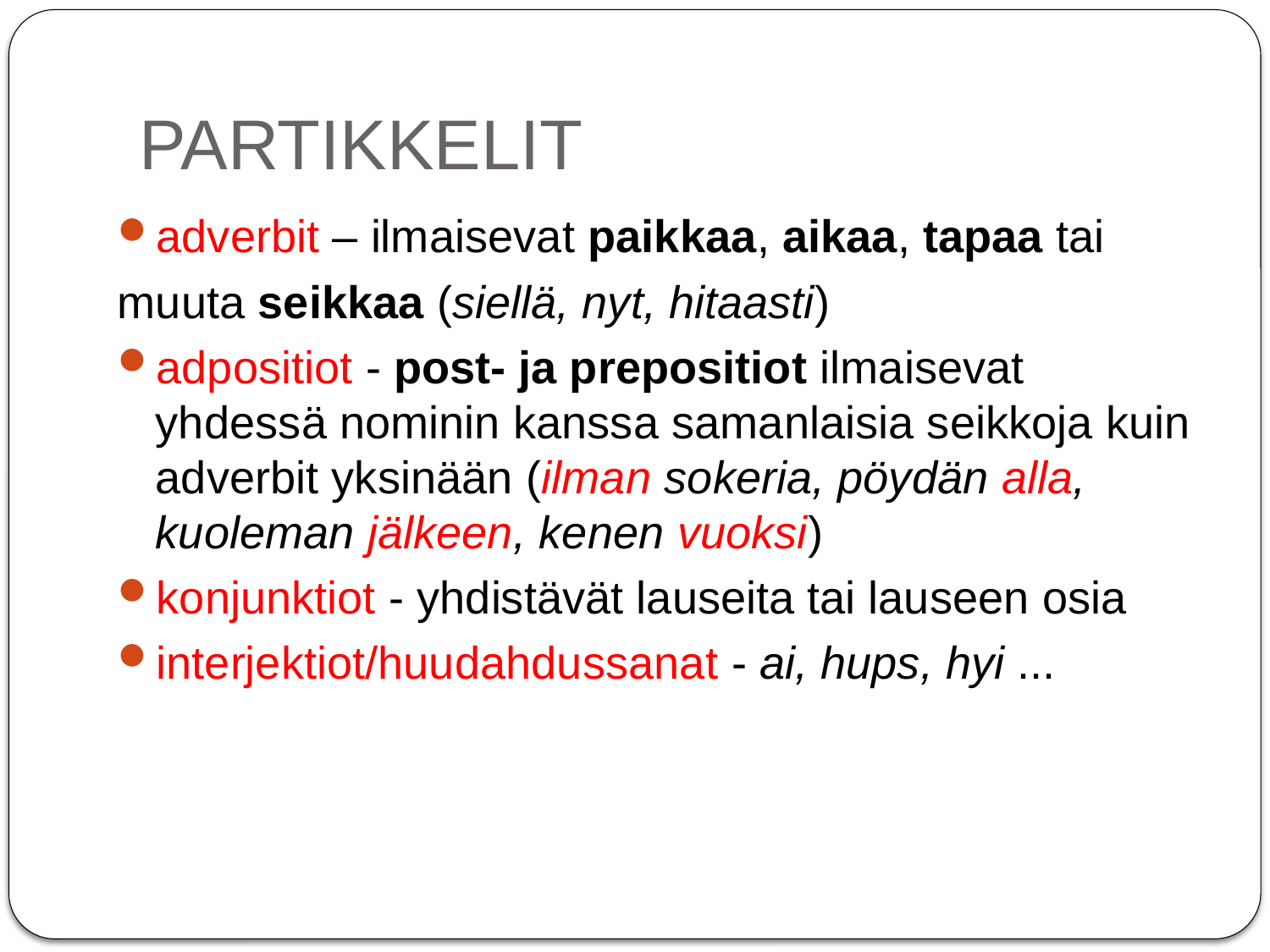

# PARTIKKELIT
adverbit – ilmaisevat paikkaa, aikaa, tapaa tai
muuta seikkaa (siellä, nyt, hitaasti)
adpositiot - post- ja prepositiot ilmaisevat yhdessä nominin kanssa samanlaisia seikkoja kuin adverbit yksinään (ilman sokeria, pöydän alla, kuoleman jälkeen, kenen vuoksi)
konjunktiot - yhdistävät lauseita tai lauseen osia
interjektiot/huudahdussanat - ai, hups, hyi ...